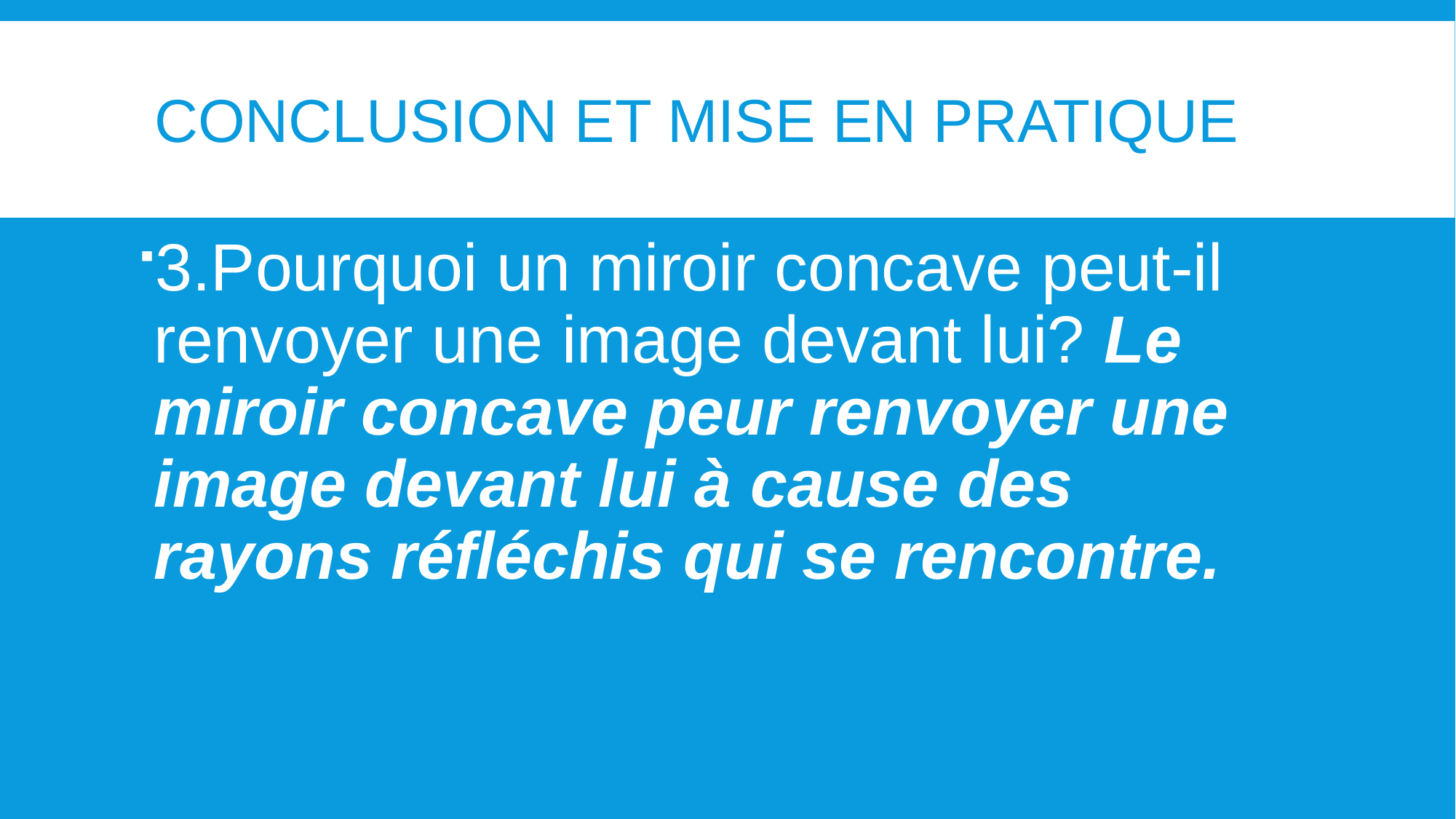

# Conclusion et mise en pratique
3.Pourquoi un miroir concave peut-il renvoyer une image devant lui? Le miroir concave peur renvoyer une image devant lui à cause des rayons réfléchis qui se rencontre.